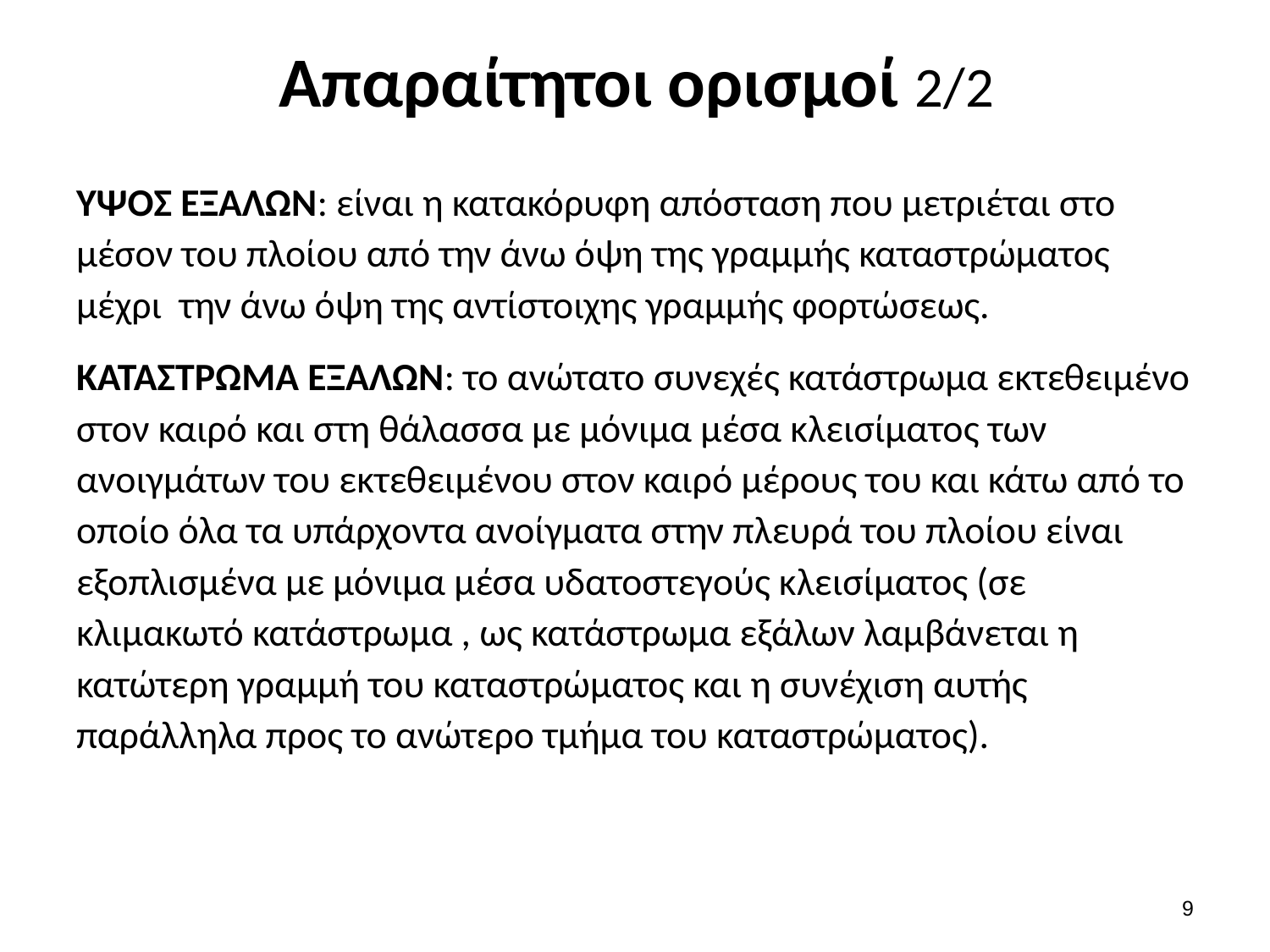

# Απαραίτητοι ορισμοί 2/2
ΎΨΟΣ ΕΞΑΛΩΝ: είναι η κατακόρυφη απόσταση που μετριέται στο μέσον του πλοίου από την άνω όψη της γραμμής καταστρώματος μέχρι  την άνω όψη της αντίστοιχης γραμμής φορτώσεως.
ΚΑΤΑΣΤΡΩΜΑ ΕΞΑΛΩΝ: το ανώτατο συνεχές κατάστρωμα εκτεθειμένο στον καιρό και στη θάλασσα με μόνιμα μέσα κλεισίματος των ανοιγμάτων του εκτεθειμένου στον καιρό μέρους του και κάτω από το οποίο όλα τα υπάρχοντα ανοίγματα στην πλευρά του πλοίου είναι εξοπλισμένα με μόνιμα μέσα υδατοστεγούς κλεισίματος (σε κλιμακωτό κατάστρωμα , ως κατάστρωμα εξάλων λαμβάνεται η κατώτερη γραμμή του καταστρώματος και η συνέχιση αυτής παράλληλα προς το ανώτερο τμήμα του καταστρώματος).
9